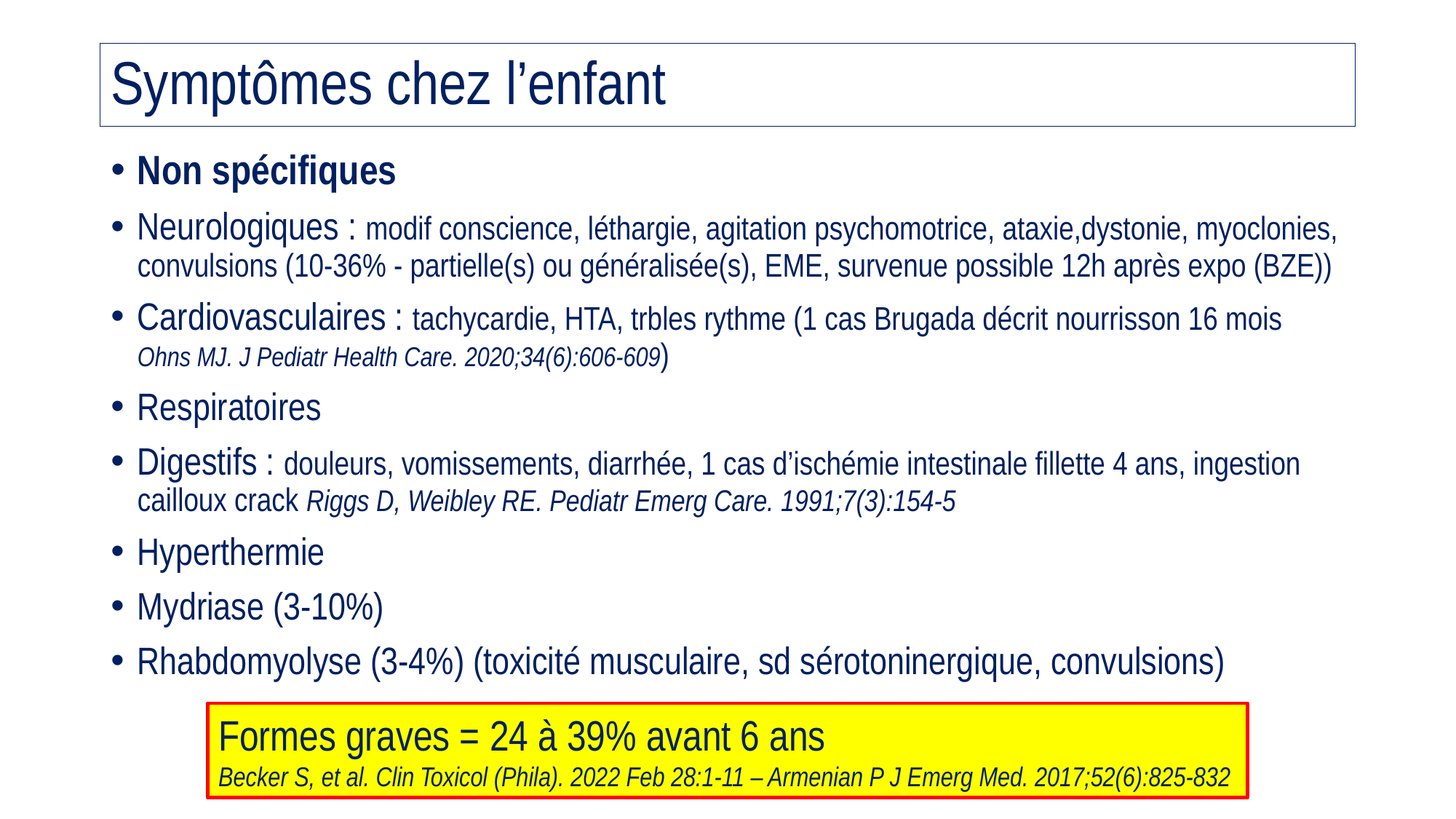

# Symptômes chez l’enfant
Non spécifiques
Neurologiques : modif conscience, léthargie, agitation psychomotrice, ataxie,dystonie, myoclonies, convulsions (10-36% - partielle(s) ou généralisée(s), EME, survenue possible 12h après expo (BZE))
Cardiovasculaires : tachycardie, HTA, trbles rythme (1 cas Brugada décrit nourrisson 16 mois Ohns MJ. J Pediatr Health Care. 2020;34(6):606-609)
Respiratoires
Digestifs : douleurs, vomissements, diarrhée, 1 cas d’ischémie intestinale fillette 4 ans, ingestion cailloux crack Riggs D, Weibley RE. Pediatr Emerg Care. 1991;7(3):154-5
Hyperthermie
Mydriase (3-10%)
Rhabdomyolyse (3-4%) (toxicité musculaire, sd sérotoninergique, convulsions)
Formes graves = 24 à 39% avant 6 ans
Becker S, et al. Clin Toxicol (Phila). 2022 Feb 28:1-11 – Armenian P J Emerg Med. 2017;52(6):825-832